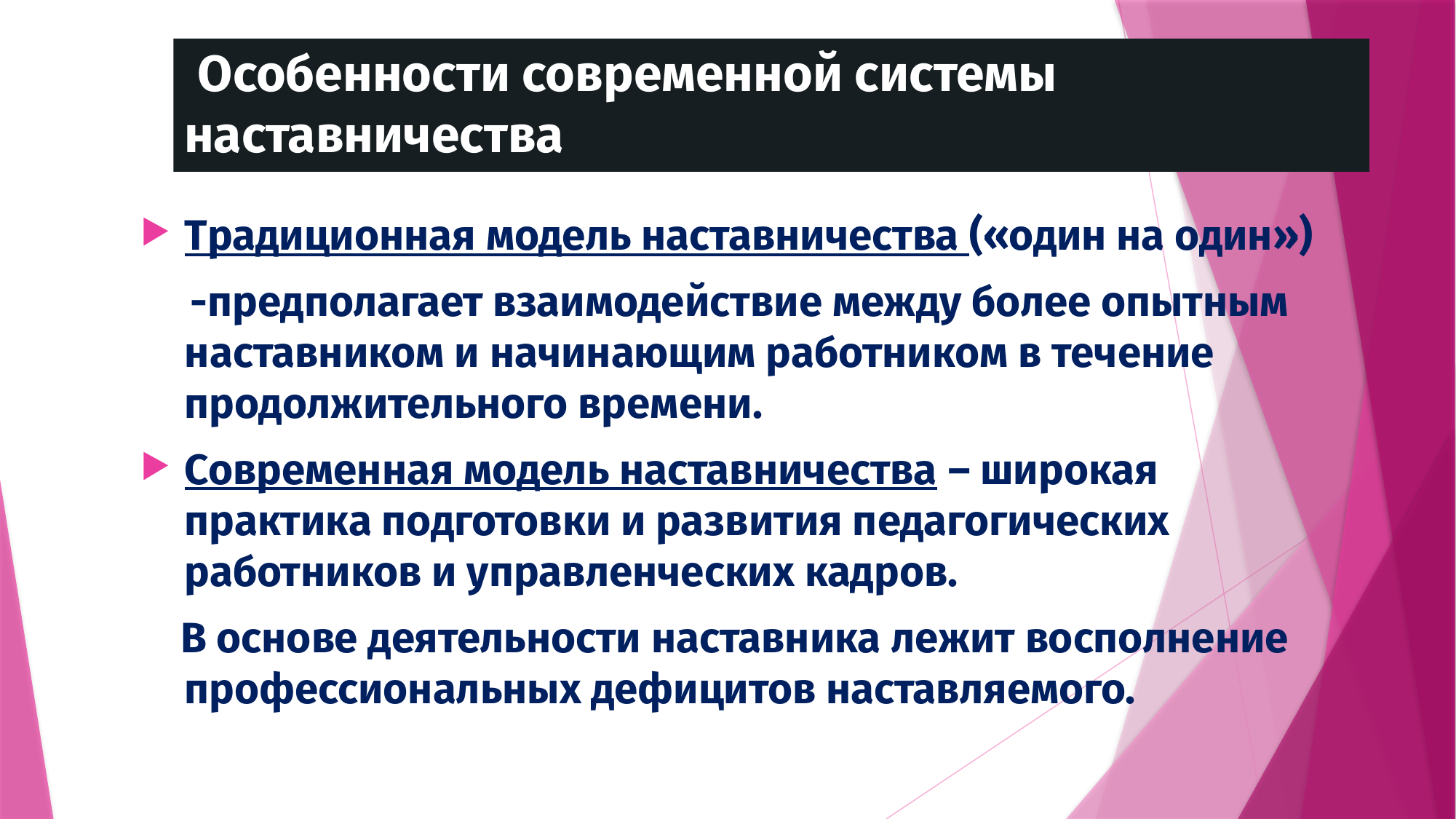

# Особенности современной системы наставничества
Традиционная модель наставничества («один на один»)
     -предполагает взаимодействие между более опытным наставником и начинающим работником в течение продолжительного времени.
Современная модель наставничества – широкая практика подготовки и развития педагогических работников и управленческих кадров.
    В основе деятельности наставника лежит восполнение профессиональных дефицитов наставляемого.